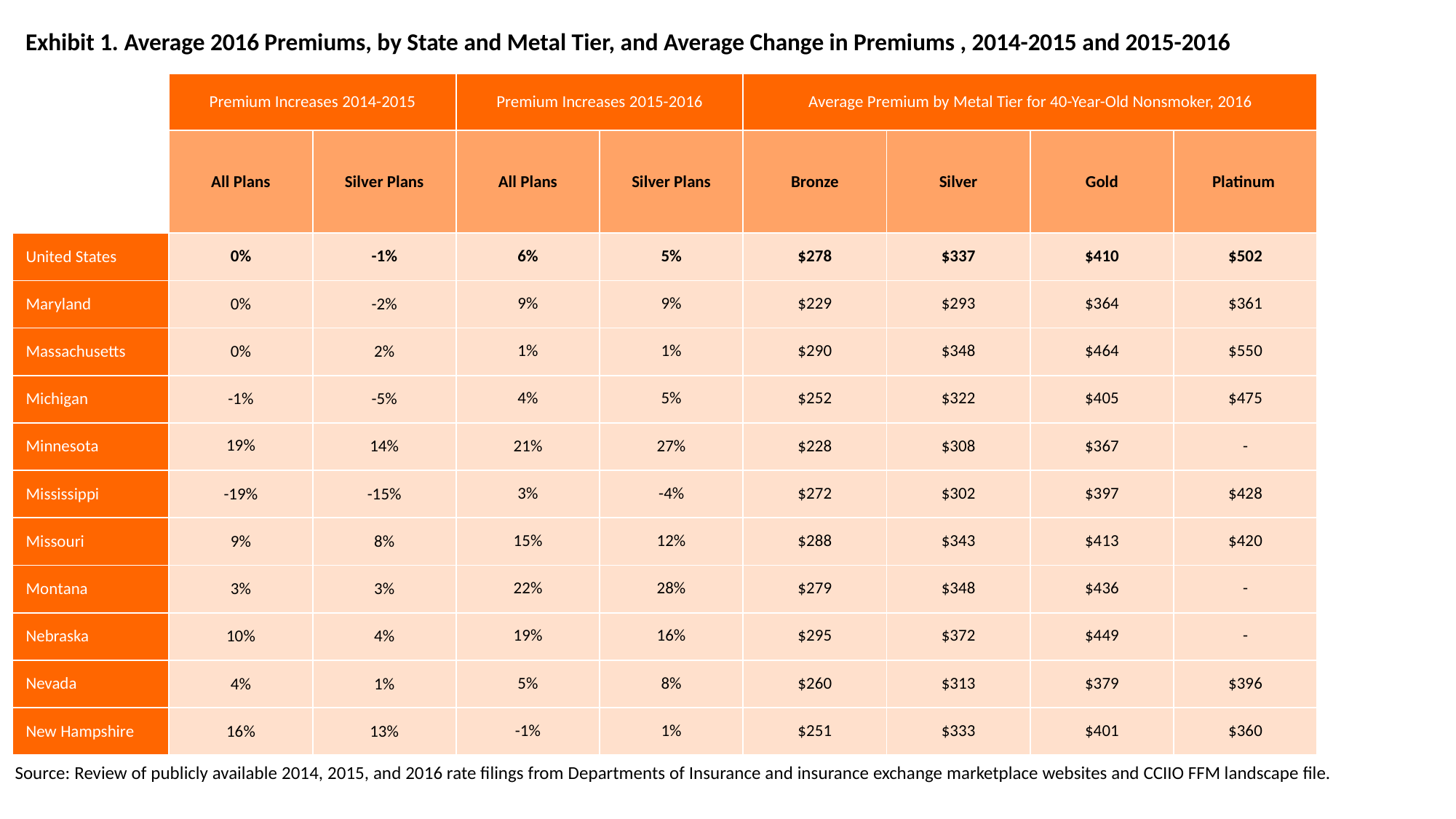

# Exhibit 1. Average 2016 Premiums, by State and Metal Tier, and Average Change in Premiums , 2014-2015 and 2015-2016
|  | Premium Increases 2014-2015 |  | Premium Increases 2015-2016 |  | Average Premium by Metal Tier for 40-Year-Old Nonsmoker, 2016 |  |  |  |
| --- | --- | --- | --- | --- | --- | --- | --- | --- |
|  | All Plans | Silver Plans | All Plans | Silver Plans | Bronze | Silver | Gold | Platinum |
| United States | 0% | -1% | 6% | 5% | $278 | $337 | $410 | $502 |
| Maryland | 0% | -2% | 9% | 9% | $229 | $293 | $364 | $361 |
| Massachusetts | 0% | 2% | 1% | 1% | $290 | $348 | $464 | $550 |
| Michigan | -1% | -5% | 4% | 5% | $252 | $322 | $405 | $475 |
| Minnesota | 19% | 14% | 21% | 27% | $228 | $308 | $367 | - |
| Mississippi | -19% | -15% | 3% | -4% | $272 | $302 | $397 | $428 |
| Missouri | 9% | 8% | 15% | 12% | $288 | $343 | $413 | $420 |
| Montana | 3% | 3% | 22% | 28% | $279 | $348 | $436 | - |
| Nebraska | 10% | 4% | 19% | 16% | $295 | $372 | $449 | - |
| Nevada | 4% | 1% | 5% | 8% | $260 | $313 | $379 | $396 |
| New Hampshire | 16% | 13% | -1% | 1% | $251 | $333 | $401 | $360 |
Source: Review of publicly available 2014, 2015, and 2016 rate filings from Departments of Insurance and insurance exchange marketplace websites and CCIIO FFM landscape file.